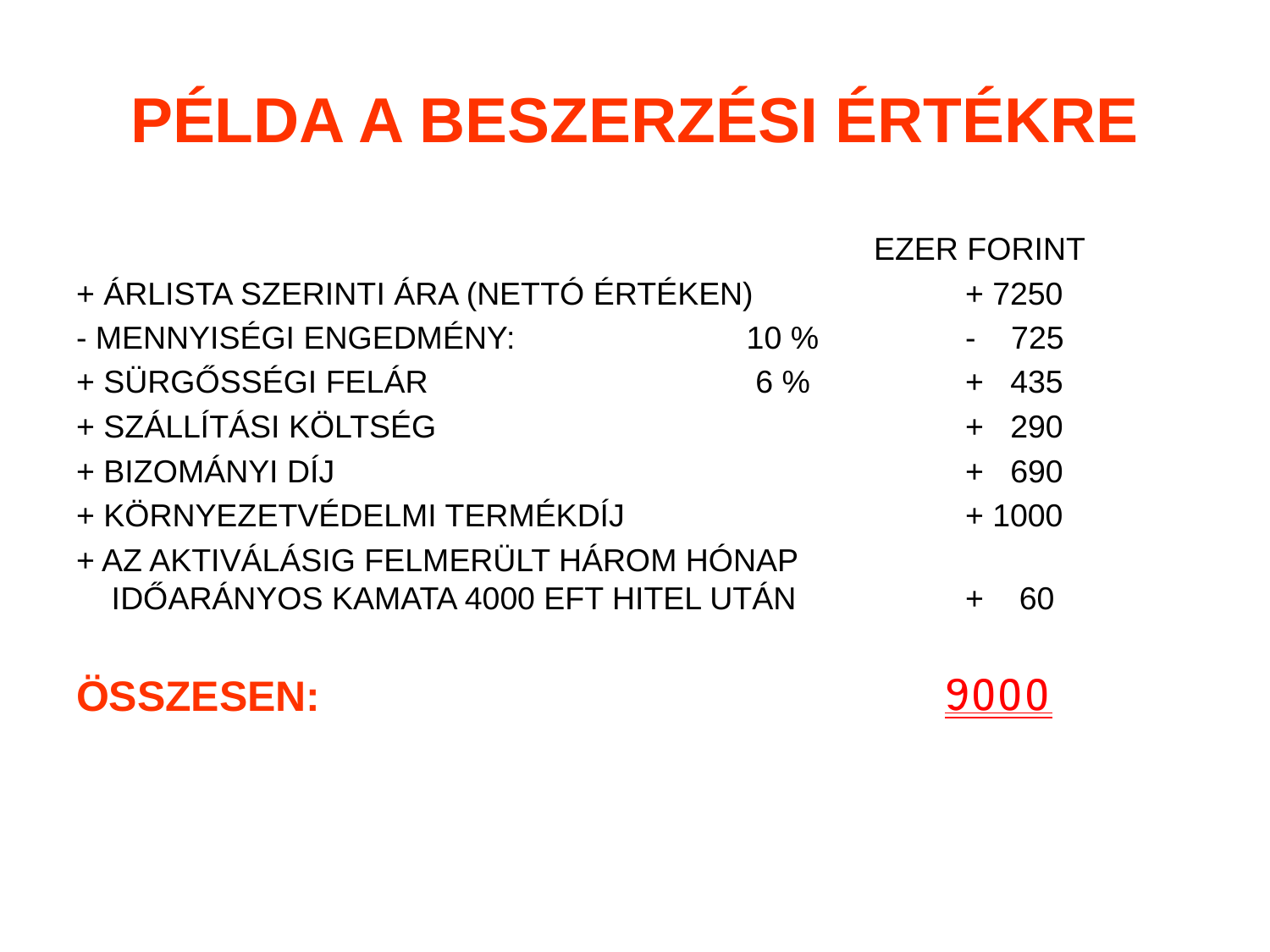

# PÉLDA A BESZERZÉSI ÉRTÉKRE
						    EZER FORINT
+ ÁRLISTA SZERINTI ÁRA (NETTÓ ÉRTÉKEN)		+ 7250
- MENNYISÉGI ENGEDMÉNY:		    10 % 		-    725
+ SÜRGŐSSÉGI FELÁR			     6 %	 	+   435
+ SZÁLLÍTÁSI KÖLTSÉG  					+   290
+ BIZOMÁNYI DÍJ 					+   690
+ KÖRNYEZETVÉDELMI TERMÉKDÍJ 			+ 1000
+ AZ AKTIVÁLÁSIG FELMERÜLT HÁROM HÓNAP
    IDŐARÁNYOS KAMATA 4000 EFT HITEL UTÁN 		+    60

ÖSSZESEN:

9000